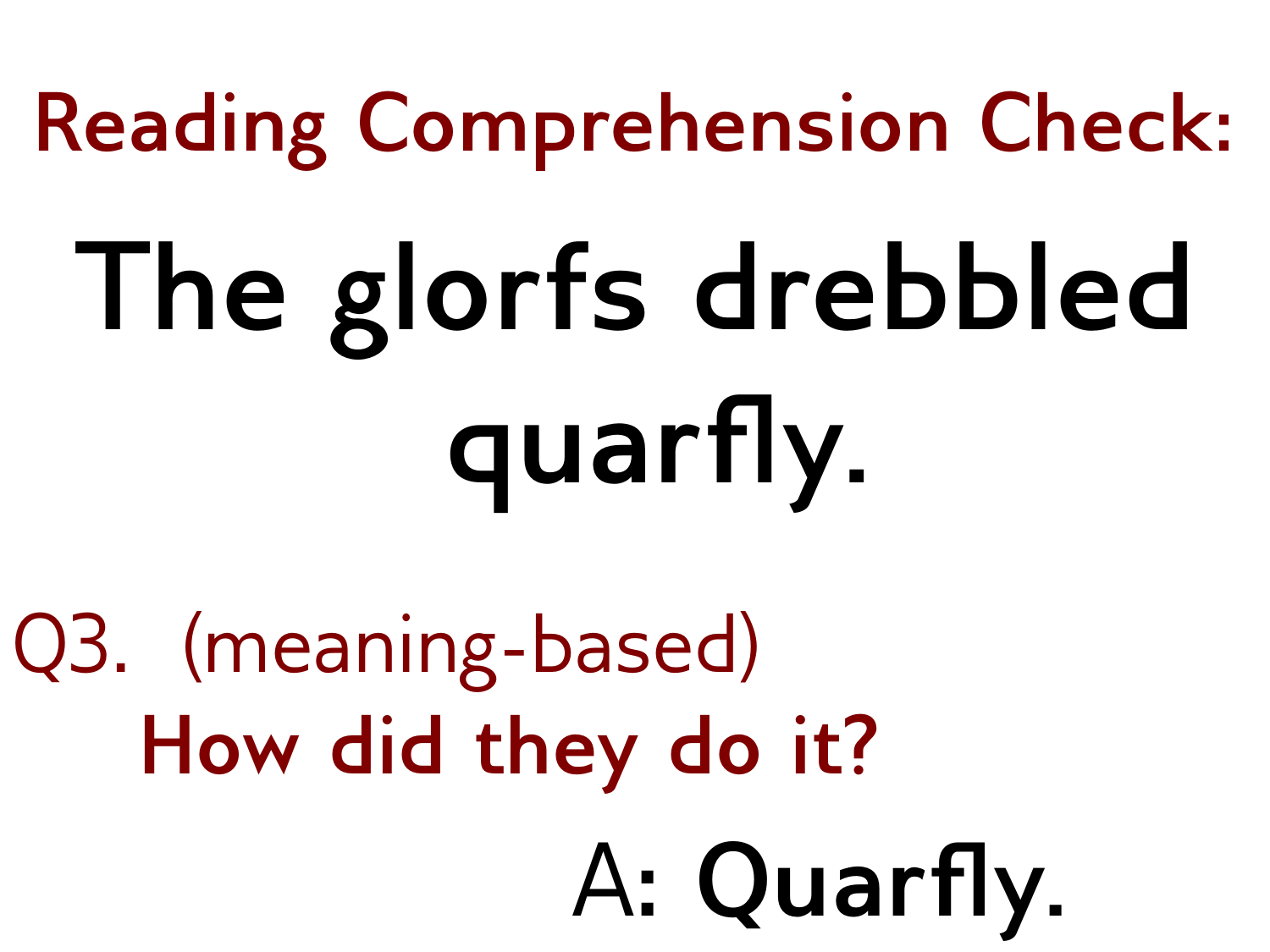

# Reading Comprehension Check:
The glorfs drebbled quarfly.
Q3.  (meaning-based)
	How did they do it?

A: Quarfly.